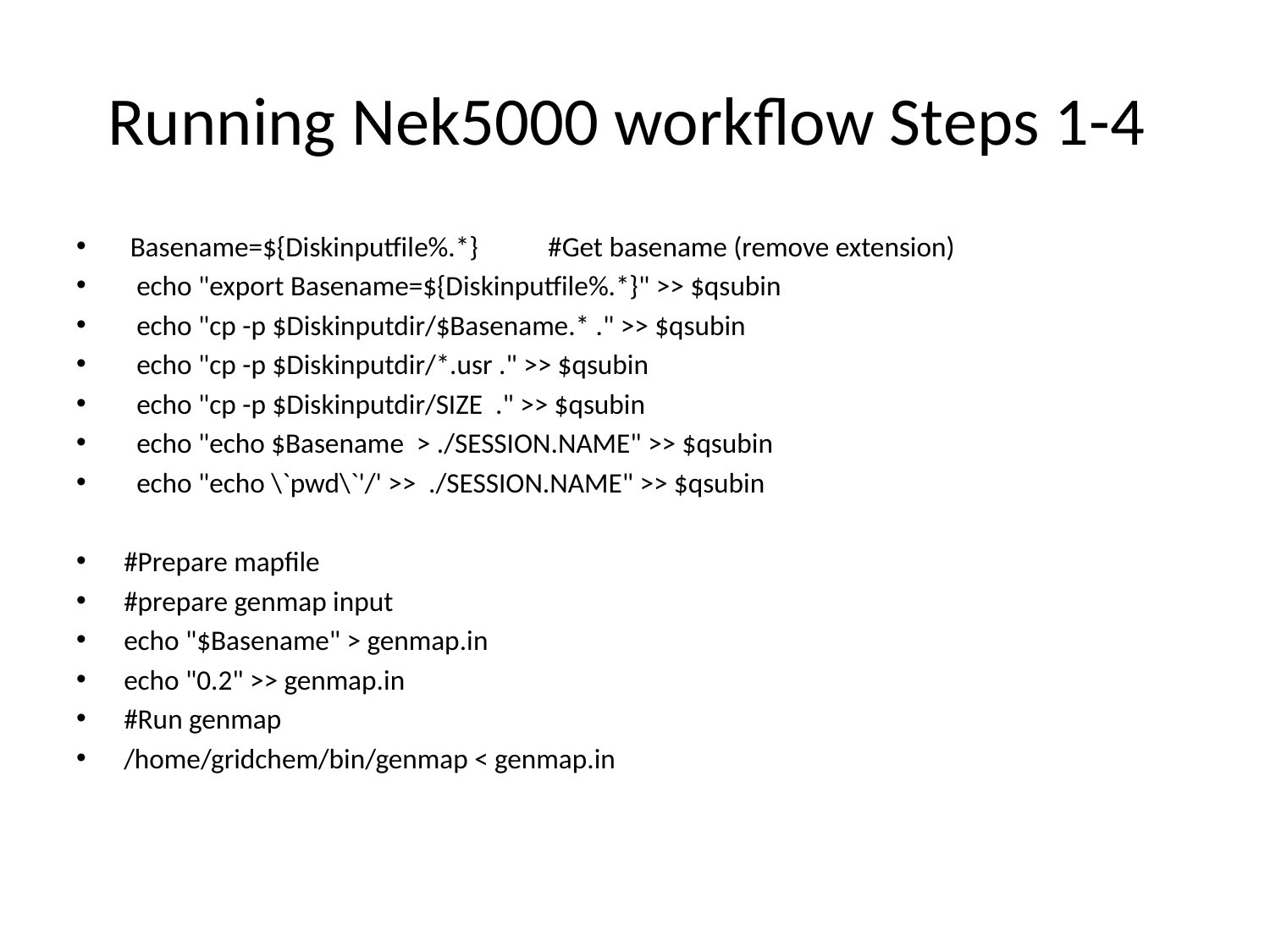

# Running Nek5000 workflow Steps 1-4
 Basename=${Diskinputfile%.*}           #Get basename (remove extension)
  echo "export Basename=${Diskinputfile%.*}" >> $qsubin
  echo "cp -p $Diskinputdir/$Basename.* ." >> $qsubin
  echo "cp -p $Diskinputdir/*.usr ." >> $qsubin
  echo "cp -p $Diskinputdir/SIZE  ." >> $qsubin
  echo "echo $Basename  > ./SESSION.NAME" >> $qsubin
  echo "echo \`pwd\`'/' >>  ./SESSION.NAME" >> $qsubin

#Prepare mapfile
#prepare genmap input
echo "$Basename" > genmap.in
echo "0.2" >> genmap.in
#Run genmap
/home/gridchem/bin/genmap < genmap.in